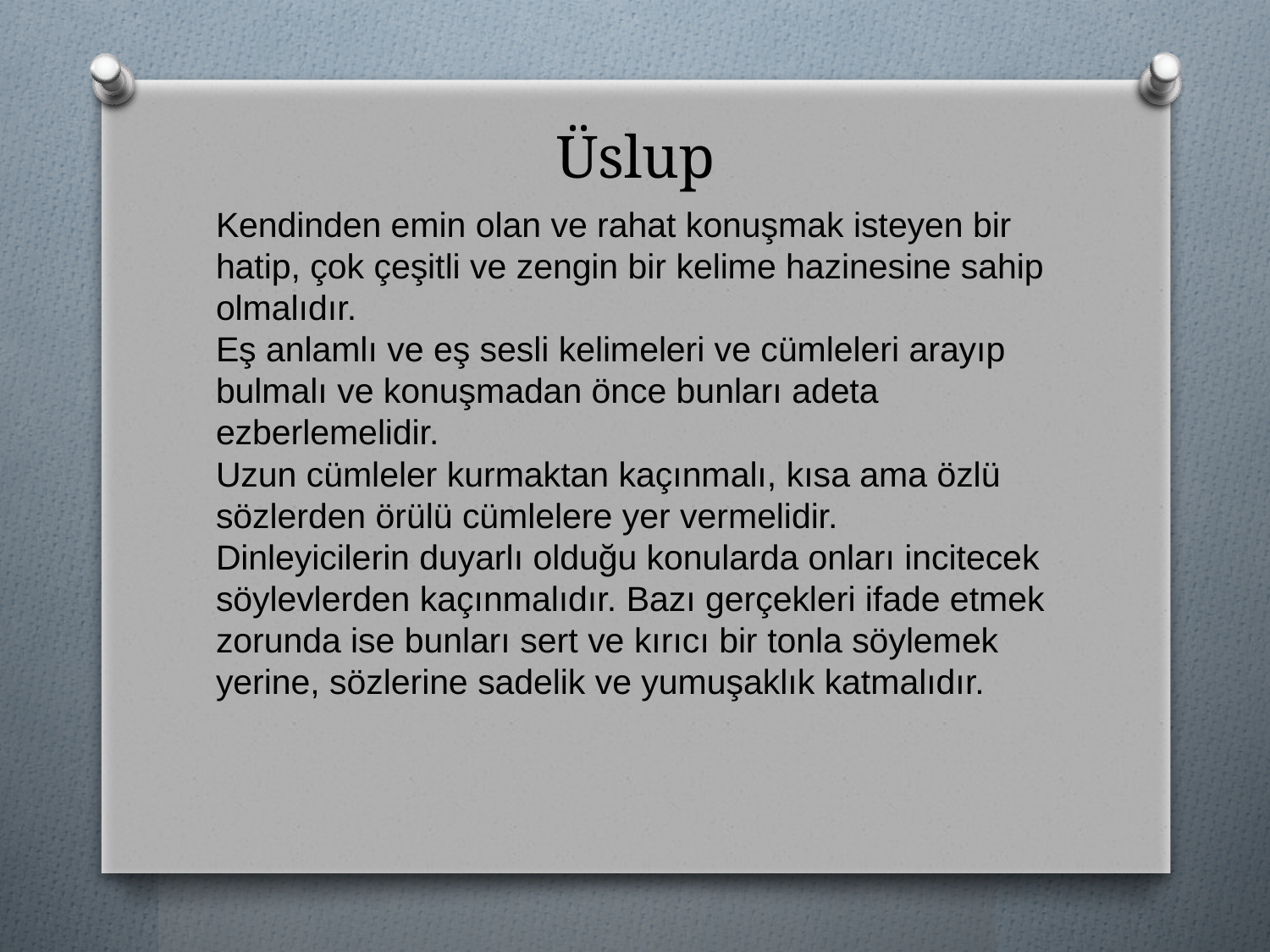

# Üslup
Kendinden emin olan ve rahat konuşmak isteyen bir hatip, çok çeşitli ve zengin bir kelime hazinesine sahip olmalıdır.
Eş anlamlı ve eş sesli kelimeleri ve cümleleri arayıp bulmalı ve konuşmadan önce bunları adeta ezberlemelidir.
Uzun cümleler kurmaktan kaçınmalı, kısa ama özlü sözlerden örülü cümlelere yer vermelidir.
Dinleyicilerin duyarlı olduğu konularda onları incitecek söylevlerden kaçınmalıdır. Bazı gerçekleri ifade etmek zorunda ise bunları sert ve kırıcı bir tonla söylemek yerine, sözlerine sadelik ve yumuşaklık katmalıdır.